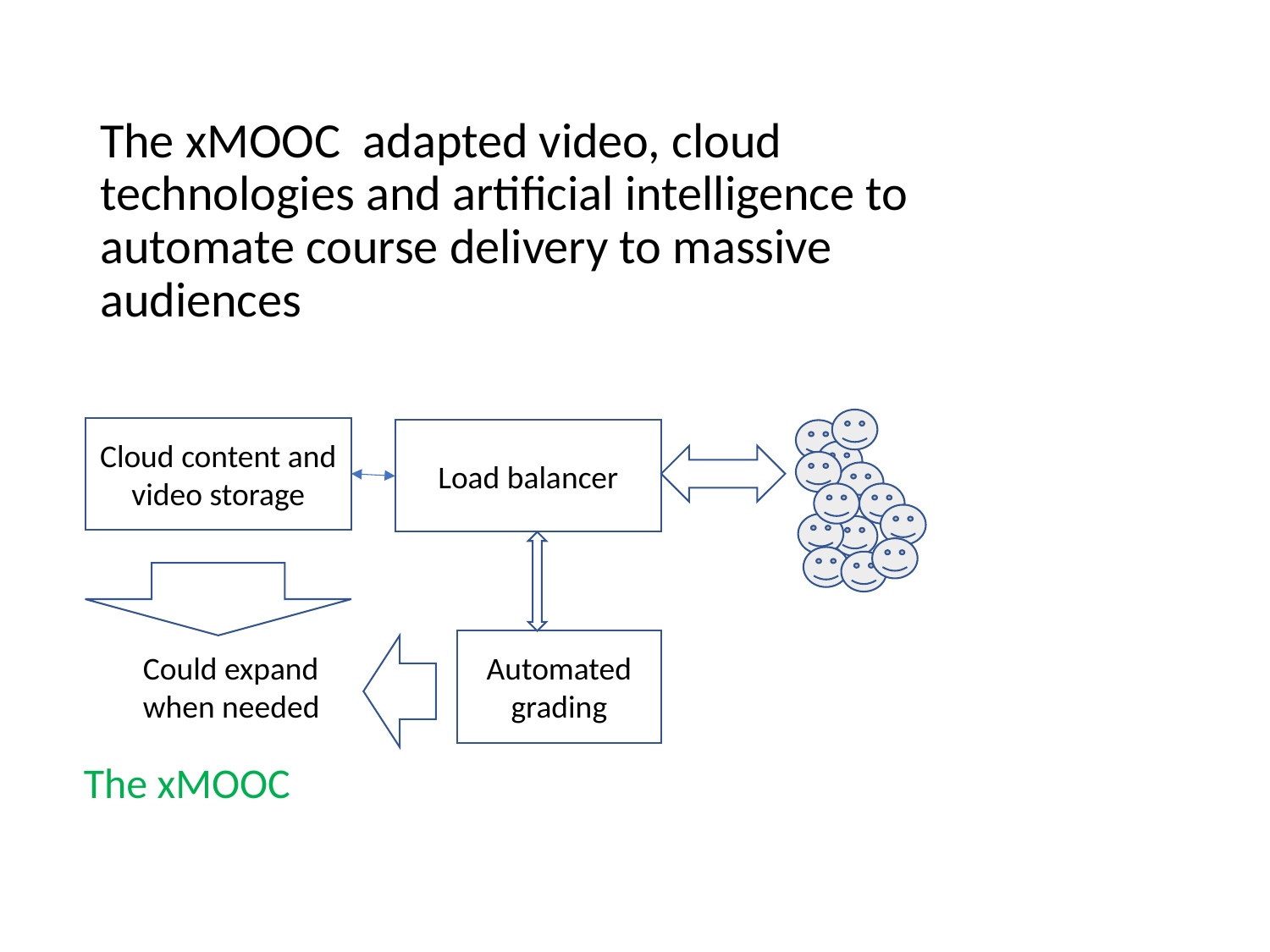

The xMOOC  adapted video, cloud technologies and artificial intelligence to automate course delivery to massive audiences

Cloud content and video storage
Load balancer

Automated grading
Could expand when needed

The xMOOC